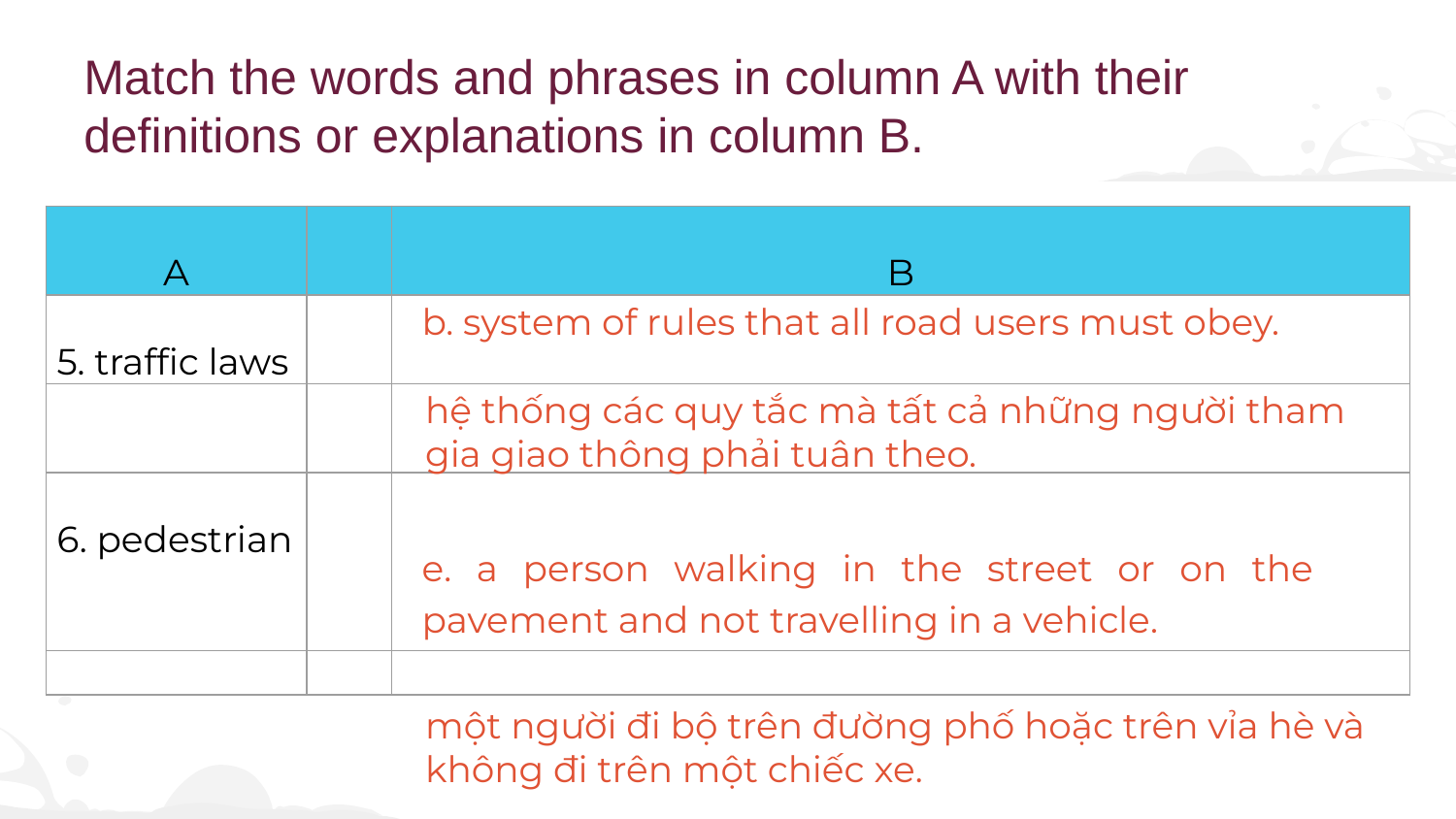

# Match the words and phrases in column A with their definitions or explanations in column B.
| A |  | B |
| --- | --- | --- |
| 5. traffic laws |  |  |
|  |  |  |
| 6. pedestrian |  |  |
|  |  |  |
| b. system of rules that all road users must obey. |
| --- |
hệ thống các quy tắc mà tất cả những người tham gia giao thông phải tuân theo.
| e. a person walking in the street or on the pavement and not travelling in a vehicle. |
| --- |
một người đi bộ trên đường phố hoặc trên vỉa hè và không đi trên một chiếc xe.